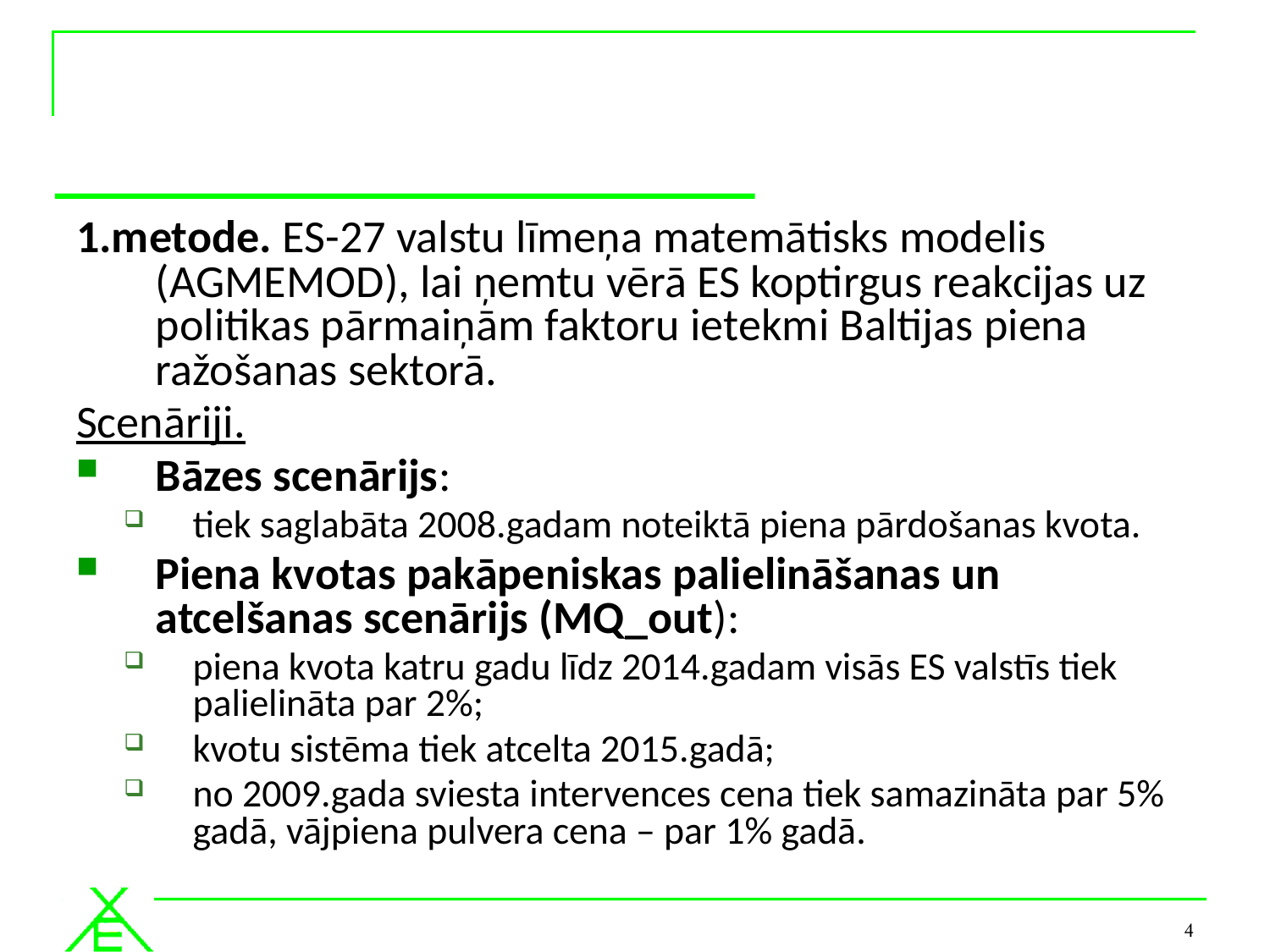

#
1.metode. ES-27 valstu līmeņa matemātisks modelis (AGMEMOD), lai ņemtu vērā ES koptirgus reakcijas uz politikas pārmaiņām faktoru ietekmi Baltijas piena ražošanas sektorā.
Scenāriji.
Bāzes scenārijs:
tiek saglabāta 2008.gadam noteiktā piena pārdošanas kvota.
Piena kvotas pakāpeniskas palielināšanas un atcelšanas scenārijs (MQ_out):
piena kvota katru gadu līdz 2014.gadam visās ES valstīs tiek palielināta par 2%;
kvotu sistēma tiek atcelta 2015.gadā;
no 2009.gada sviesta intervences cena tiek samazināta par 5% gadā, vājpiena pulvera cena – par 1% gadā.
4